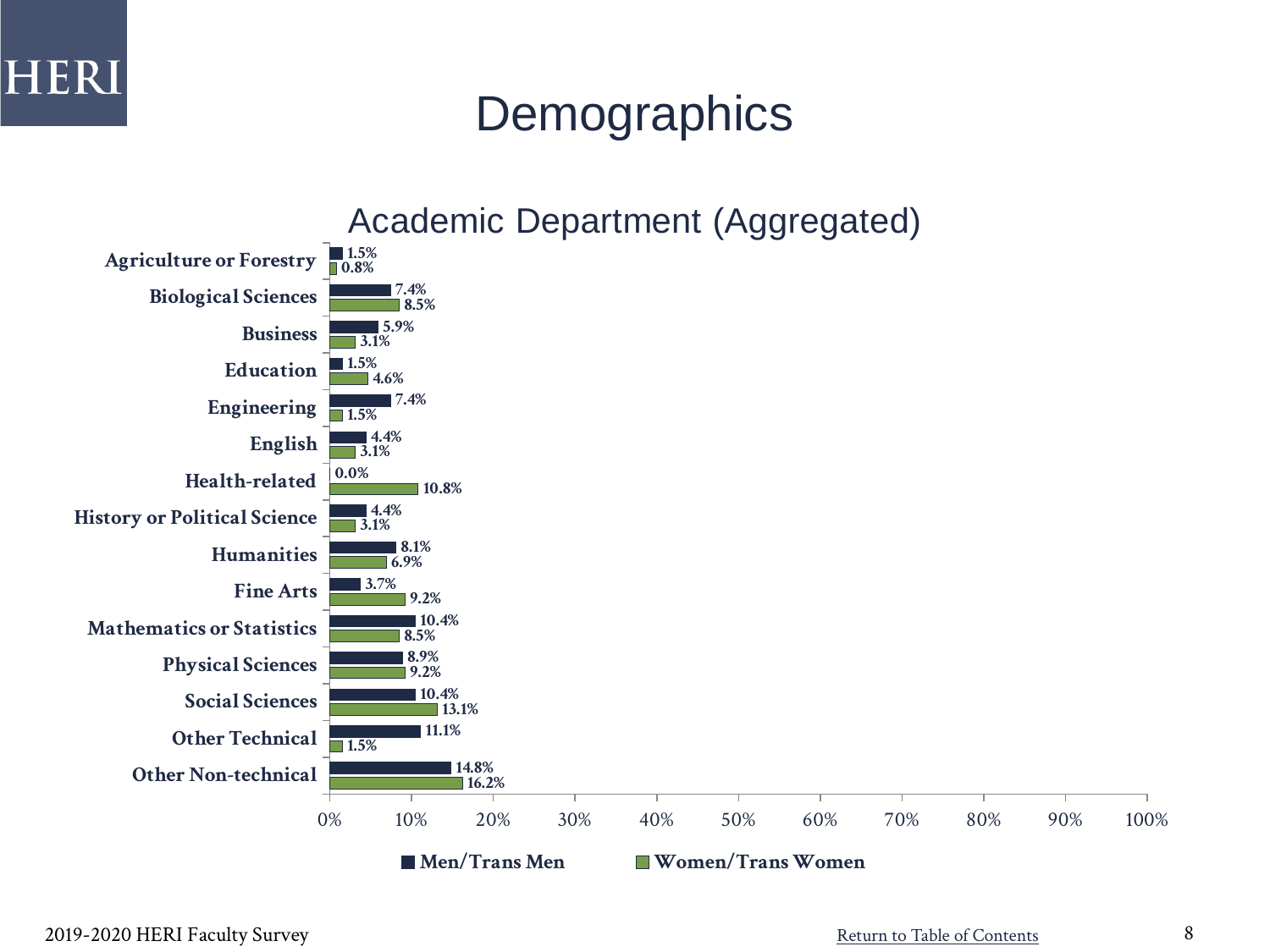

# Demographics

### Chart: Academic Department (Aggregated)

| Category | Women/Trans Women | Men/Trans Men |
|---|---|---|
| Other Non-technical | 0.162 | 0.148 |
| Other Technical | 0.015 | 0.111 |
| Social Sciences | 0.131 | 0.104 |
| Physical Sciences | 0.092 | 0.089 |
| Mathematics or Statistics | 0.085 | 0.104 |
| Fine Arts | 0.092 | 0.037 |
| Humanities | 0.069 | 0.081 |
| History or Political Science | 0.031 | 0.044 |
| Health-related | 0.108 | 0.0 |
| English | 0.031 | 0.044 |
| Engineering | 0.015 | 0.074 |
| Education | 0.046 | 0.015 |
| Business | 0.031 | 0.059 |
| Biological Sciences | 0.085 | 0.074 |
|    Agriculture or Forestry | 0.008 | 0.015 |
2019-2020 HERI Faculty Survey
8